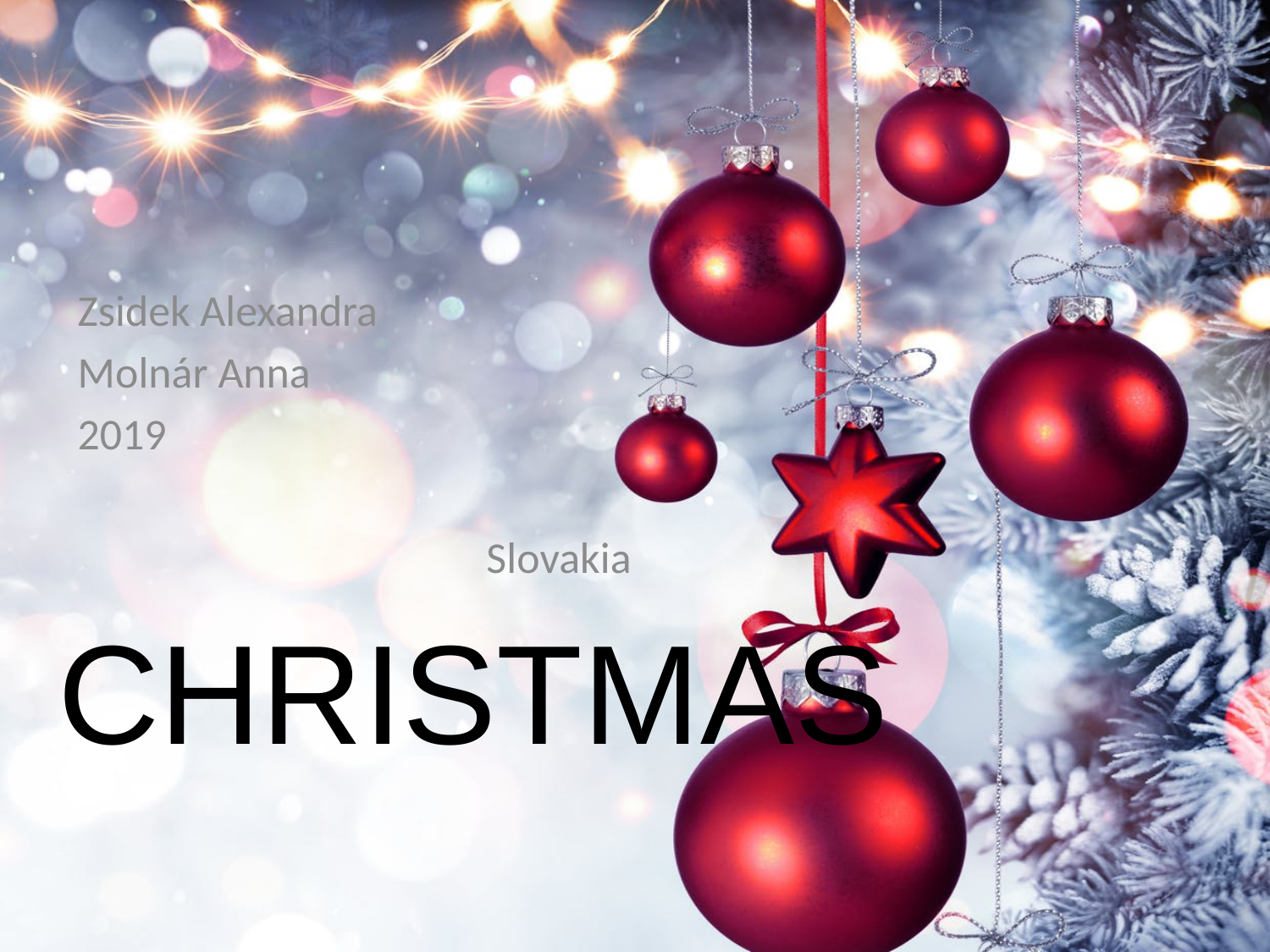

Zsidek Alexandra
Molnár Anna
2019

		Slovakia

# CHRISTMAS